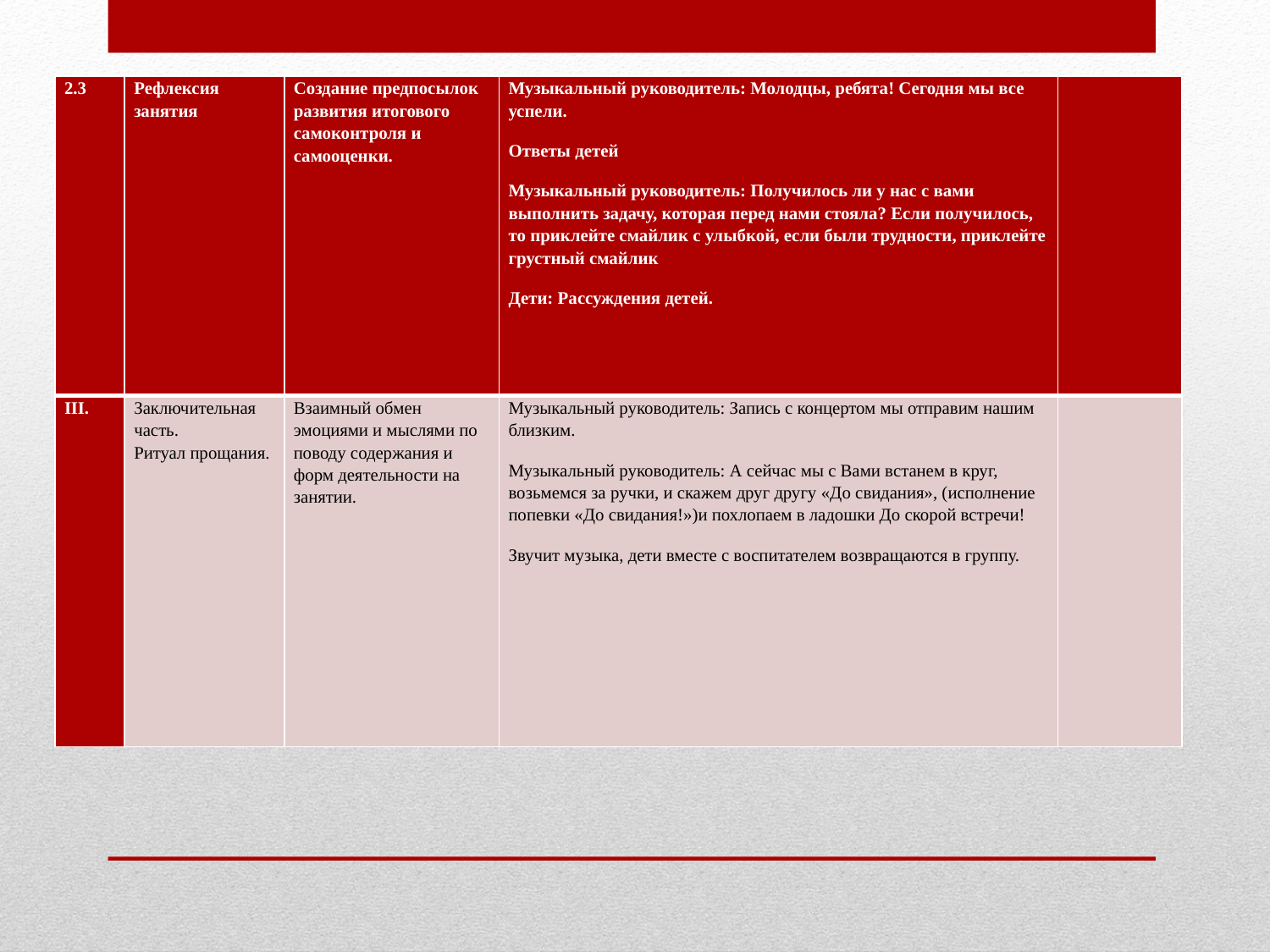

| 2.3 | Рефлексия занятия | Создание предпосылок развития итогового самоконтроля и самооценки. | Музыкальный руководитель: Молодцы, ребята! Сегодня мы все успели. Ответы детей Музыкальный руководитель: Получилось ли у нас с вами выполнить задачу, которая перед нами стояла? Если получилось, то приклейте смайлик с улыбкой, если были трудности, приклейте грустный смайлик Дети: Рассуждения детей. |  |
| --- | --- | --- | --- | --- |
| III. | Заключительная часть. Ритуал прощания. | Взаимный обмен эмоциями и мыслями по поводу содержания и форм деятельности на занятии. | Музыкальный руководитель: Запись с концертом мы отправим нашим близким. Музыкальный руководитель: А сейчас мы с Вами встанем в круг, возьмемся за ручки, и скажем друг другу «До свидания», (исполнение попевки «До свидания!»)и похлопаем в ладошки До скорой встречи! Звучит музыка, дети вместе с воспитателем возвращаются в группу. |  |